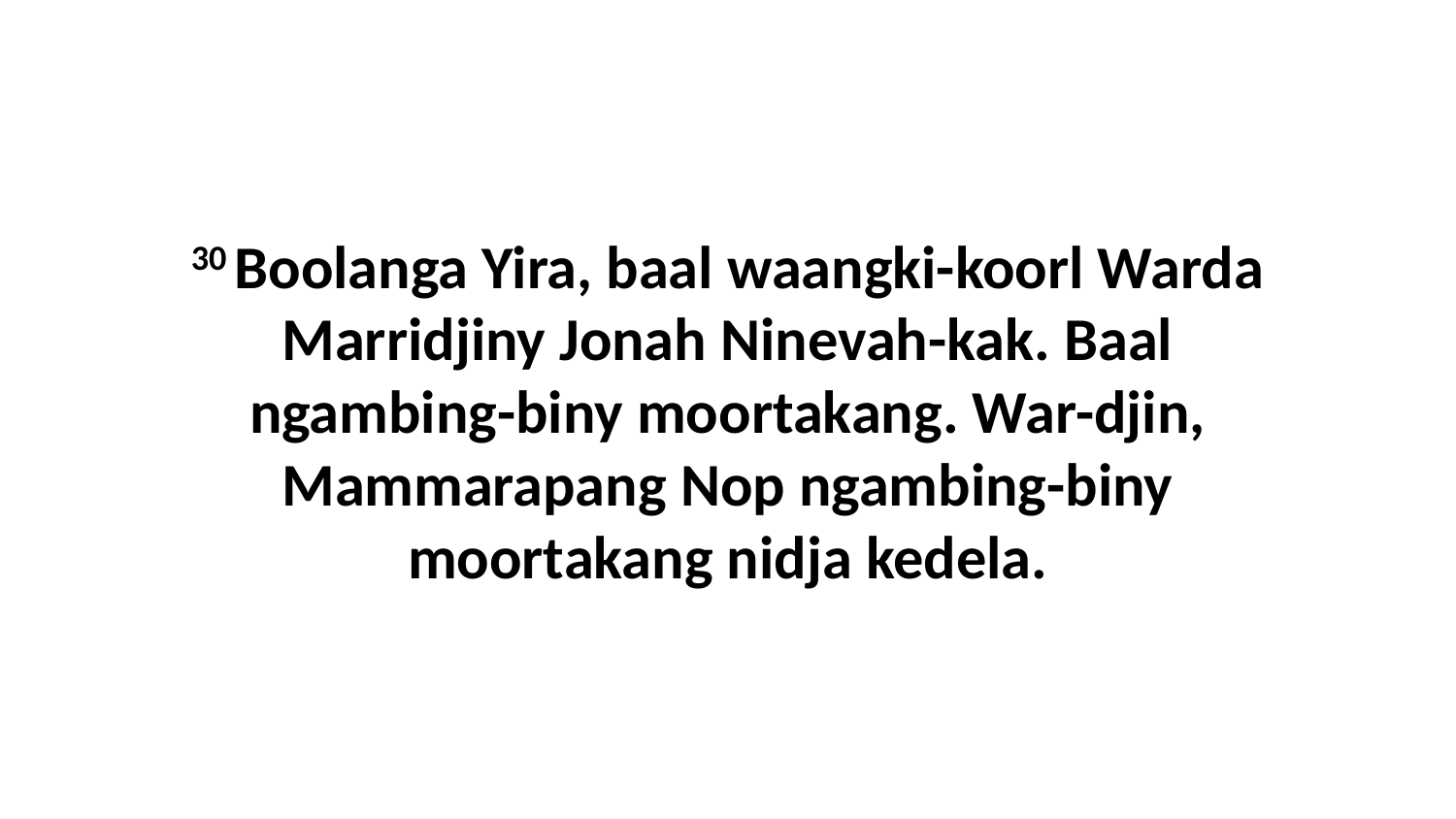

30 Boolanga Yira, baal waangki-koorl Warda Marridjiny Jonah Ninevah-kak. Baal ngambing-biny moortakang. War-djin, Mammarapang Nop ngambing-biny moortakang nidja kedela.